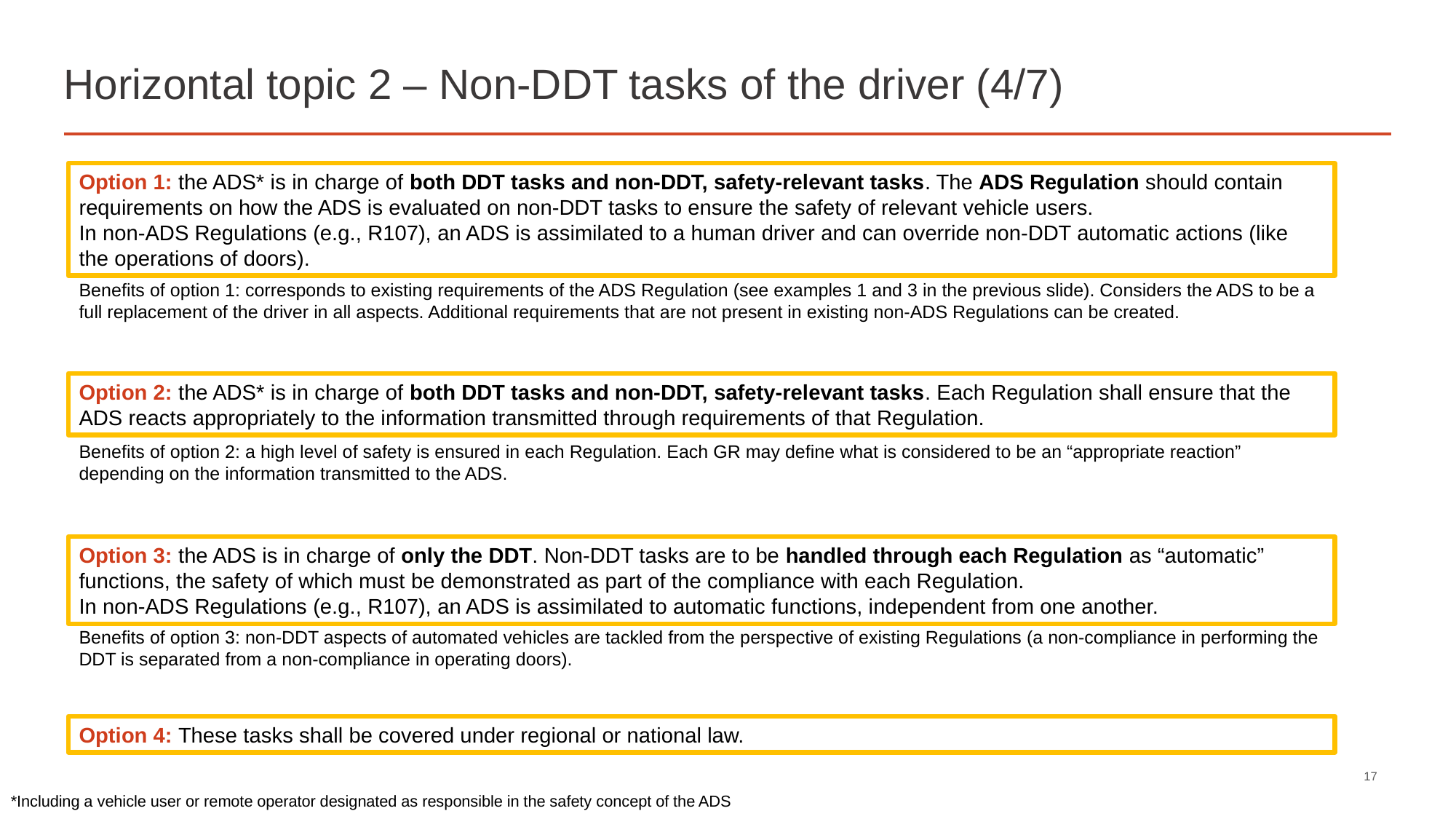

# Horizontal topic 2 – Non-DDT tasks of the driver (4/7)
Option 1: the ADS* is in charge of both DDT tasks and non-DDT, safety-relevant tasks. The ADS Regulation should contain requirements on how the ADS is evaluated on non-DDT tasks to ensure the safety of relevant vehicle users.
In non-ADS Regulations (e.g., R107), an ADS is assimilated to a human driver and can override non-DDT automatic actions (like the operations of doors).
Benefits of option 1: corresponds to existing requirements of the ADS Regulation (see examples 1 and 3 in the previous slide). Considers the ADS to be a full replacement of the driver in all aspects. Additional requirements that are not present in existing non-ADS Regulations can be created.
Option 2: the ADS* is in charge of both DDT tasks and non-DDT, safety-relevant tasks. Each Regulation shall ensure that the ADS reacts appropriately to the information transmitted through requirements of that Regulation.
Benefits of option 2: a high level of safety is ensured in each Regulation. Each GR may define what is considered to be an “appropriate reaction” depending on the information transmitted to the ADS.
Option 3: the ADS is in charge of only the DDT. Non-DDT tasks are to be handled through each Regulation as “automatic” functions, the safety of which must be demonstrated as part of the compliance with each Regulation.
In non-ADS Regulations (e.g., R107), an ADS is assimilated to automatic functions, independent from one another.
Benefits of option 3: non-DDT aspects of automated vehicles are tackled from the perspective of existing Regulations (a non-compliance in performing the DDT is separated from a non-compliance in operating doors).
Option 4: These tasks shall be covered under regional or national law.
17
*Including a vehicle user or remote operator designated as responsible in the safety concept of the ADS